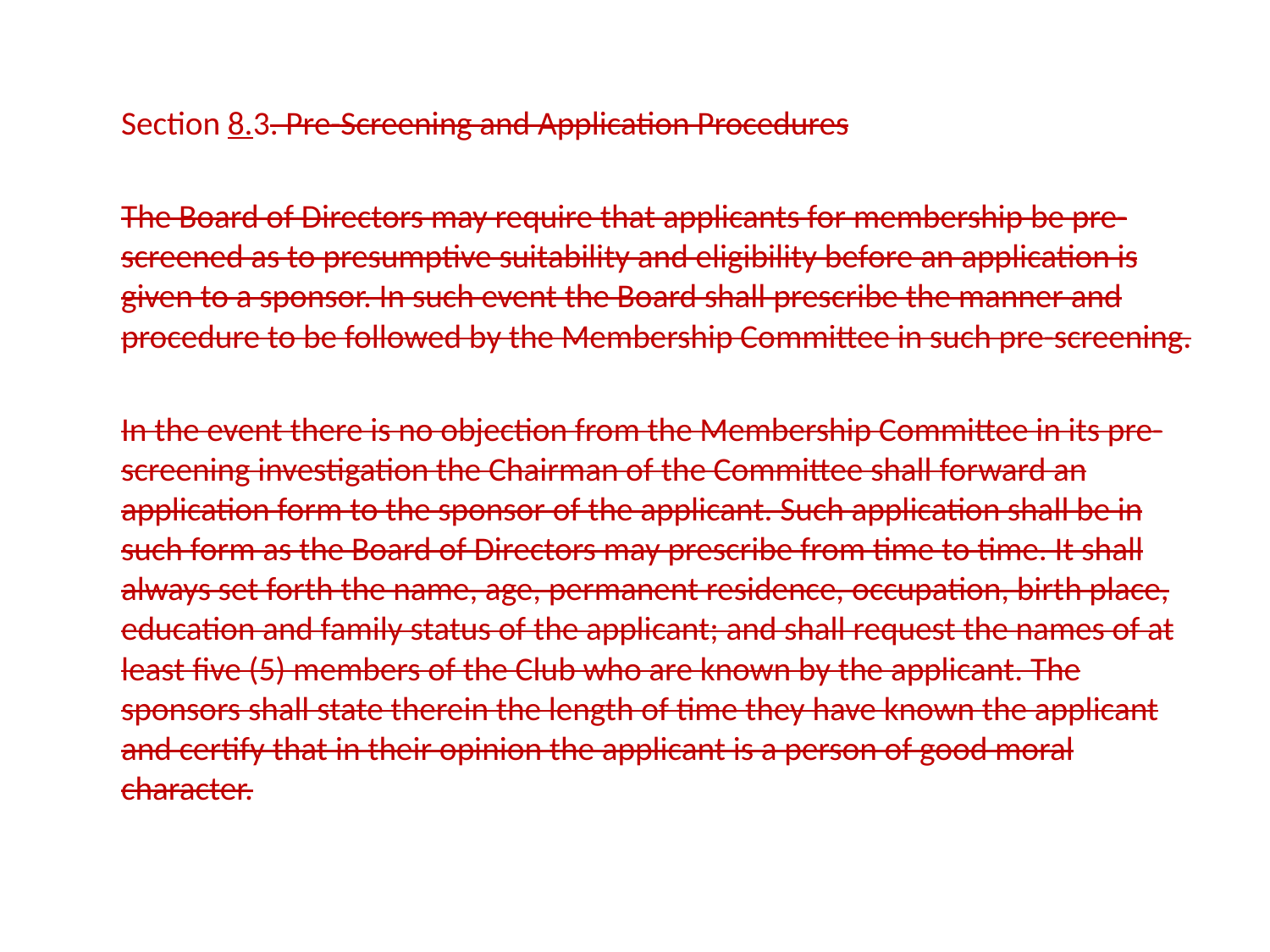

Section 8.3. Pre-Screening and Application Procedures

	The Board of Directors may require that applicants for membership be pre-screened as to presumptive suitability and eligibility before an application is given to a sponsor. In such event the Board shall prescribe the manner and procedure to be followed by the Membership Committee in such pre-screening.

	In the event there is no objection from the Membership Committee in its pre-screening investigation the Chairman of the Committee shall forward an application form to the sponsor of the applicant. Such application shall be in such form as the Board of Directors may prescribe from time to time. It shall always set forth the name, age, permanent residence, occupation, birth place, education and family status of the applicant; and shall request the names of at least five (5) members of the Club who are known by the applicant. The sponsors shall state therein the length of time they have known the applicant and certify that in their opinion the applicant is a person of good moral character.